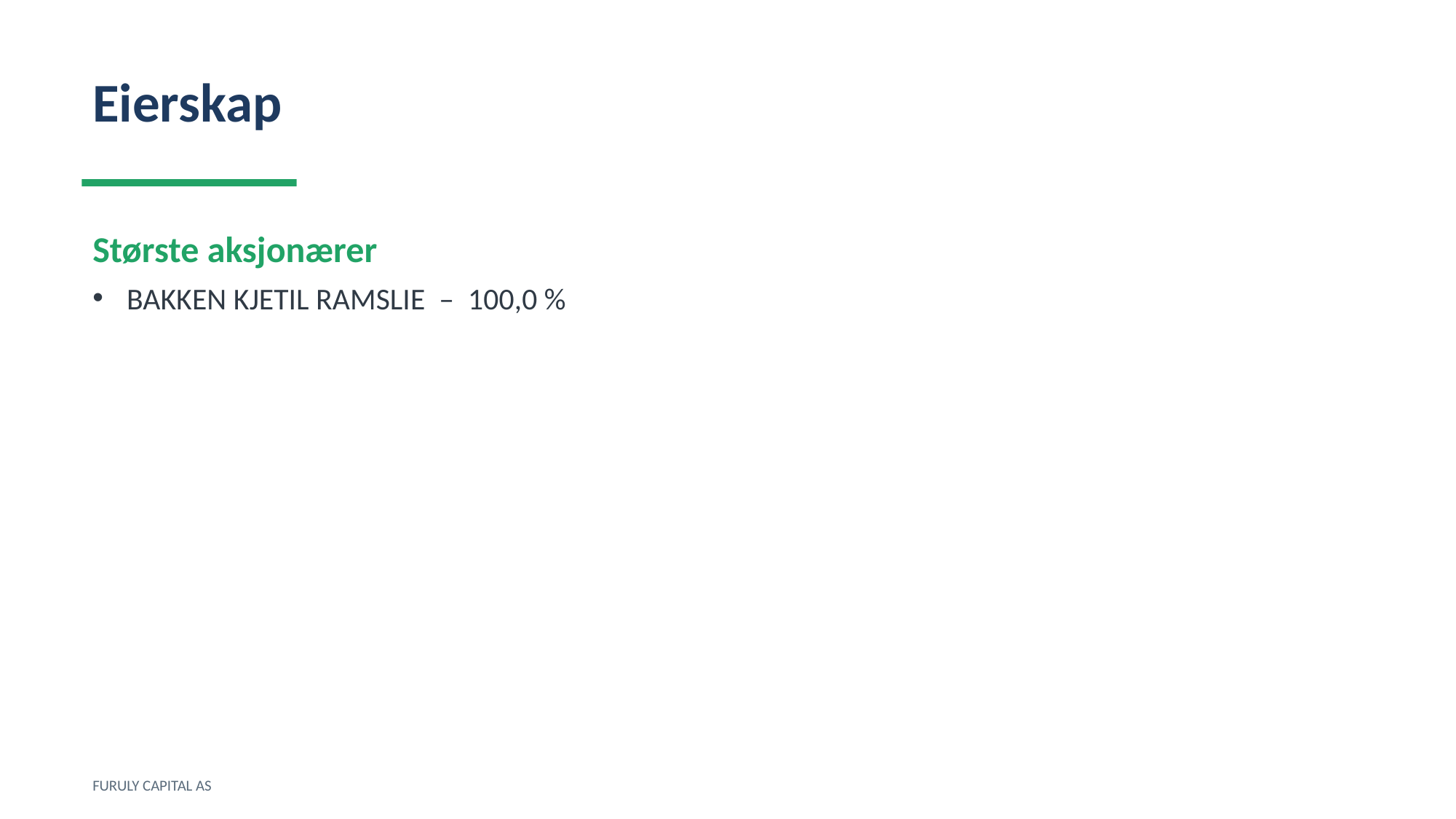

Eierskap

Største aksjonærer
BAKKEN KJETIL RAMSLIE  –  100,0 %
FURULY CAPITAL AS